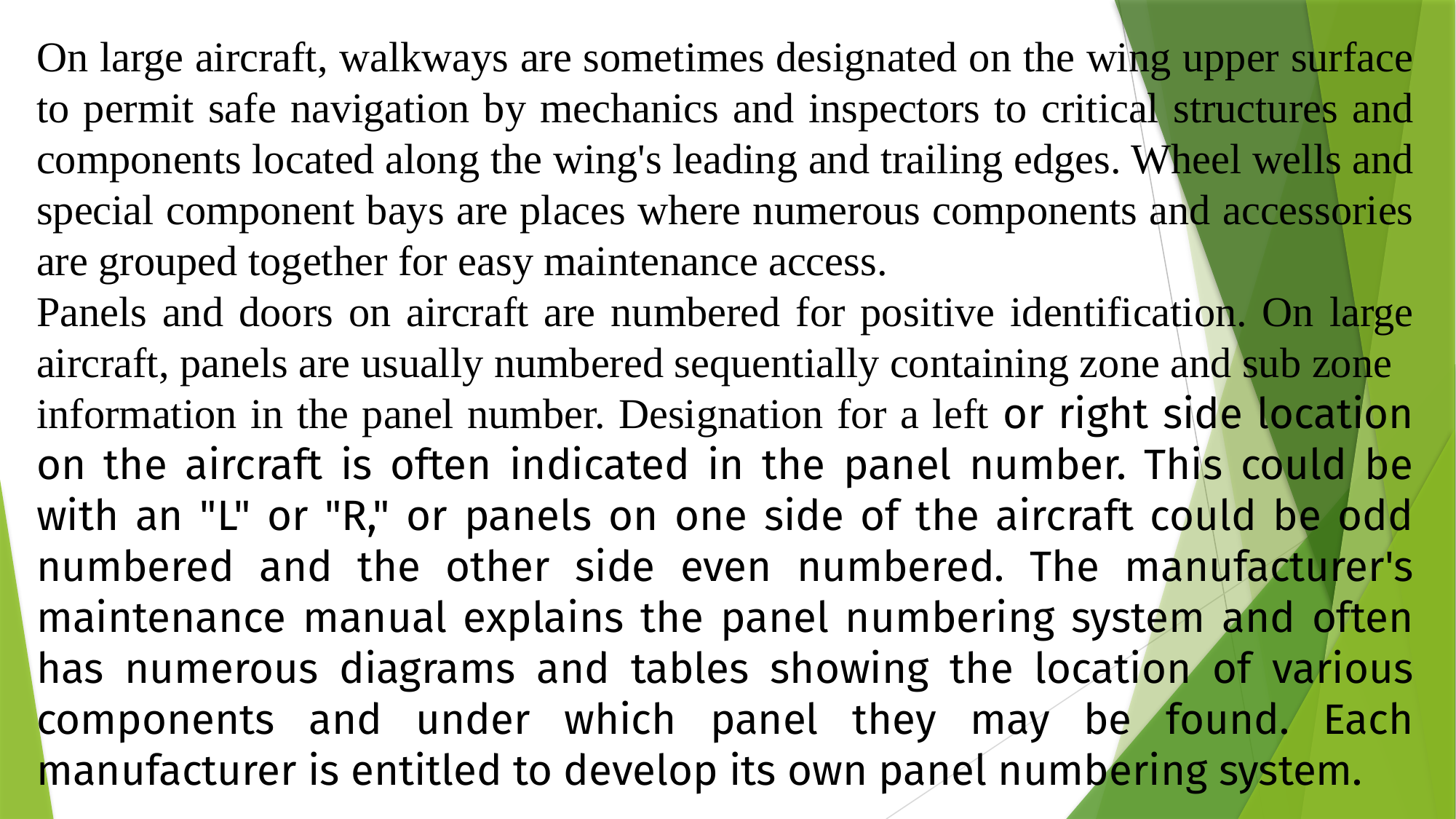

On large aircraft, walkways are sometimes designated on the wing upper surface to permit safe navigation by mechanics and inspectors to critical structures and components located along the wing's leading and trailing edges. Wheel wells and special component bays are places where numerous components and accessories are grouped together for easy maintenance access.
Panels and doors on aircraft are numbered for positive identification. On large aircraft, panels are usually numbered sequentially containing zone and sub zone
information in the panel number. Designation for a left or right side location on the aircraft is often indicated in the panel number. This could be with an "L" or "R," or panels on one side of the aircraft could be odd numbered and the other side even numbered. The manufacturer's maintenance manual explains the panel numbering system and often has numerous diagrams and tables showing the location of various components and under which panel they may be found. Each manufacturer is entitled to develop its own panel numbering system.